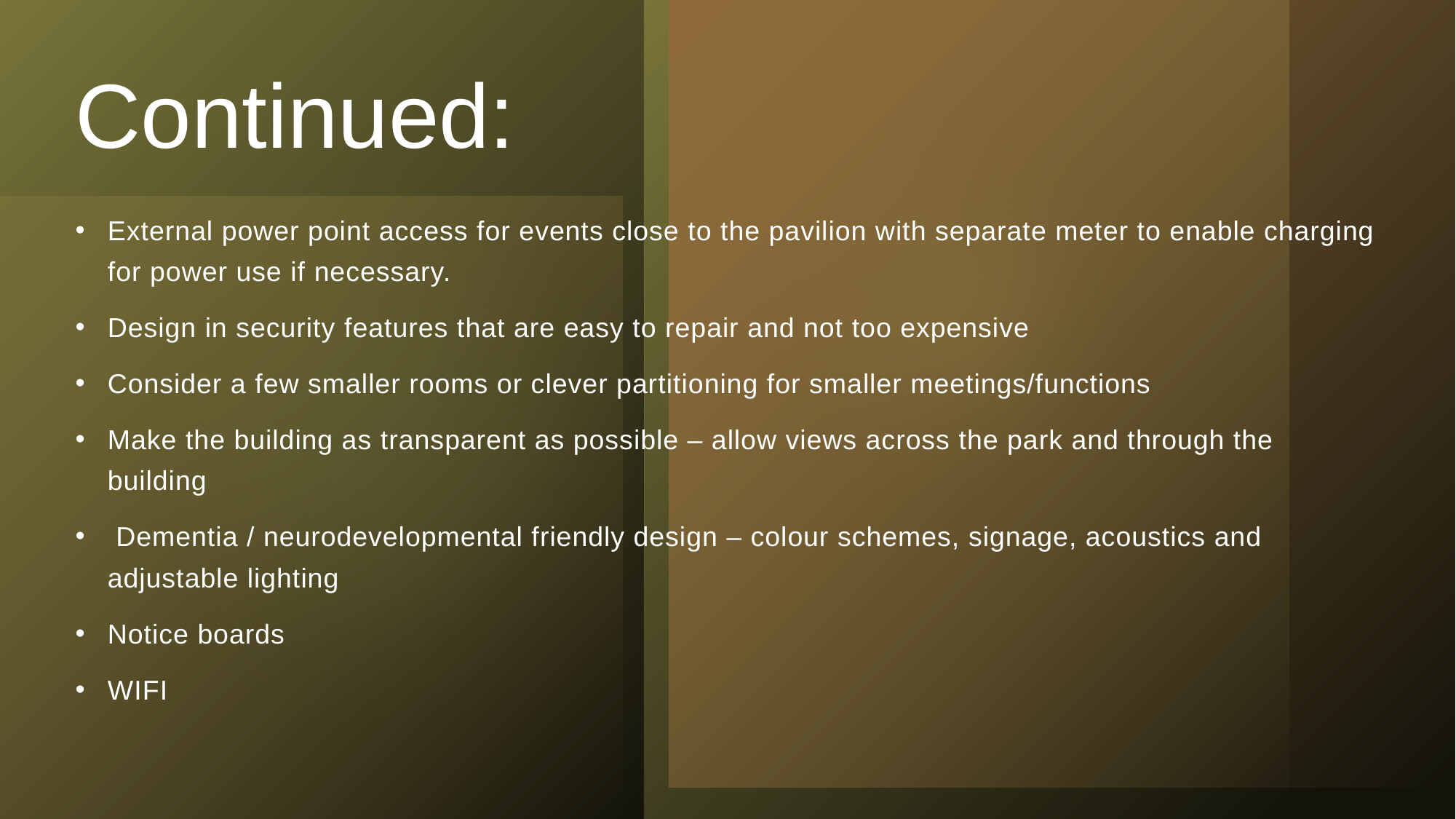

# Continued:
External power point access for events close to the pavilion with separate meter to enable charging for power use if necessary.
Design in security features that are easy to repair and not too expensive
Consider a few smaller rooms or clever partitioning for smaller meetings/functions
Make the building as transparent as possible – allow views across the park and through the building
 Dementia / neurodevelopmental friendly design – colour schemes, signage, acoustics and adjustable lighting
Notice boards
WIFI